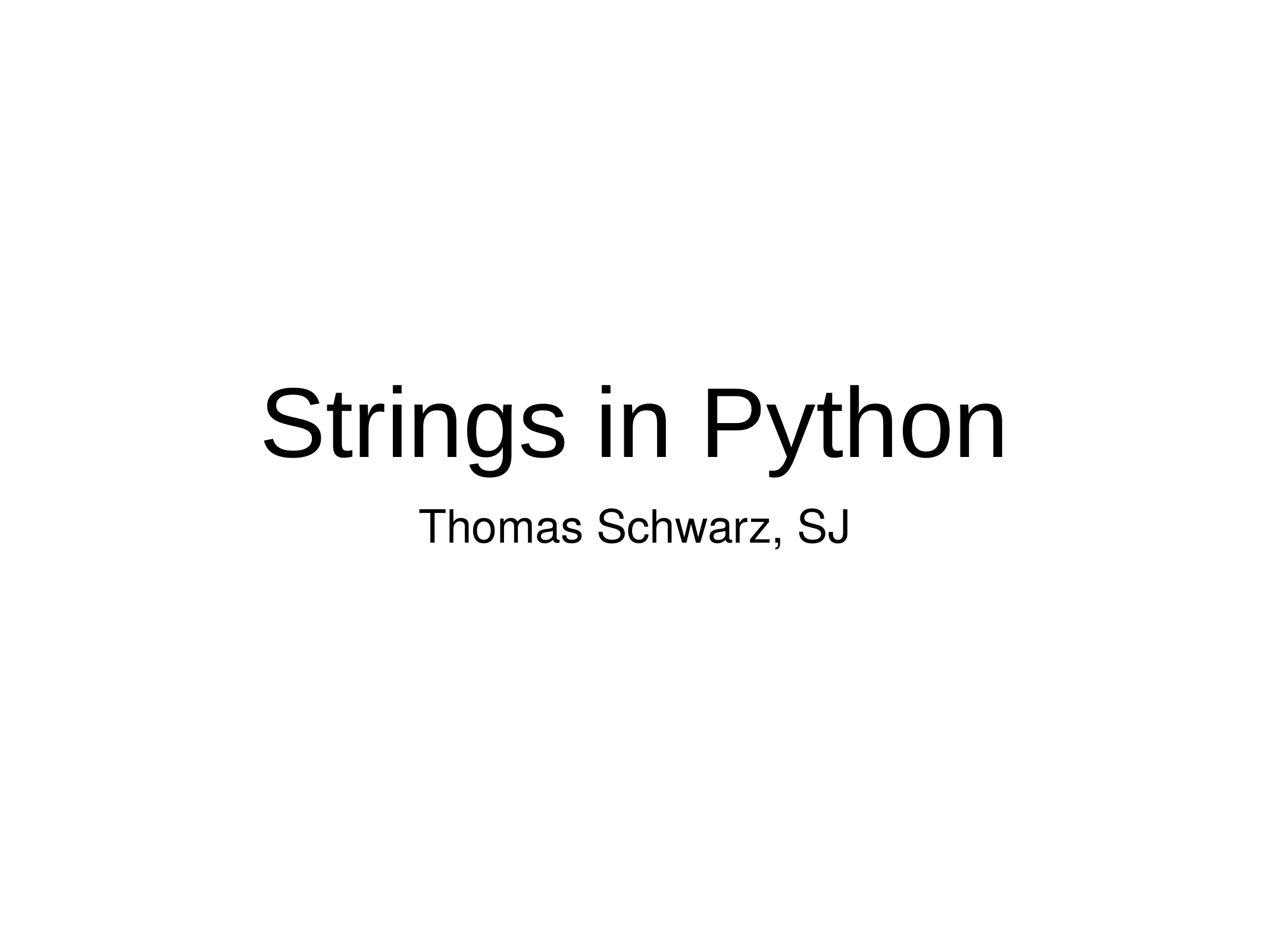

# Strings in Python
Thomas Schwarz, SJ